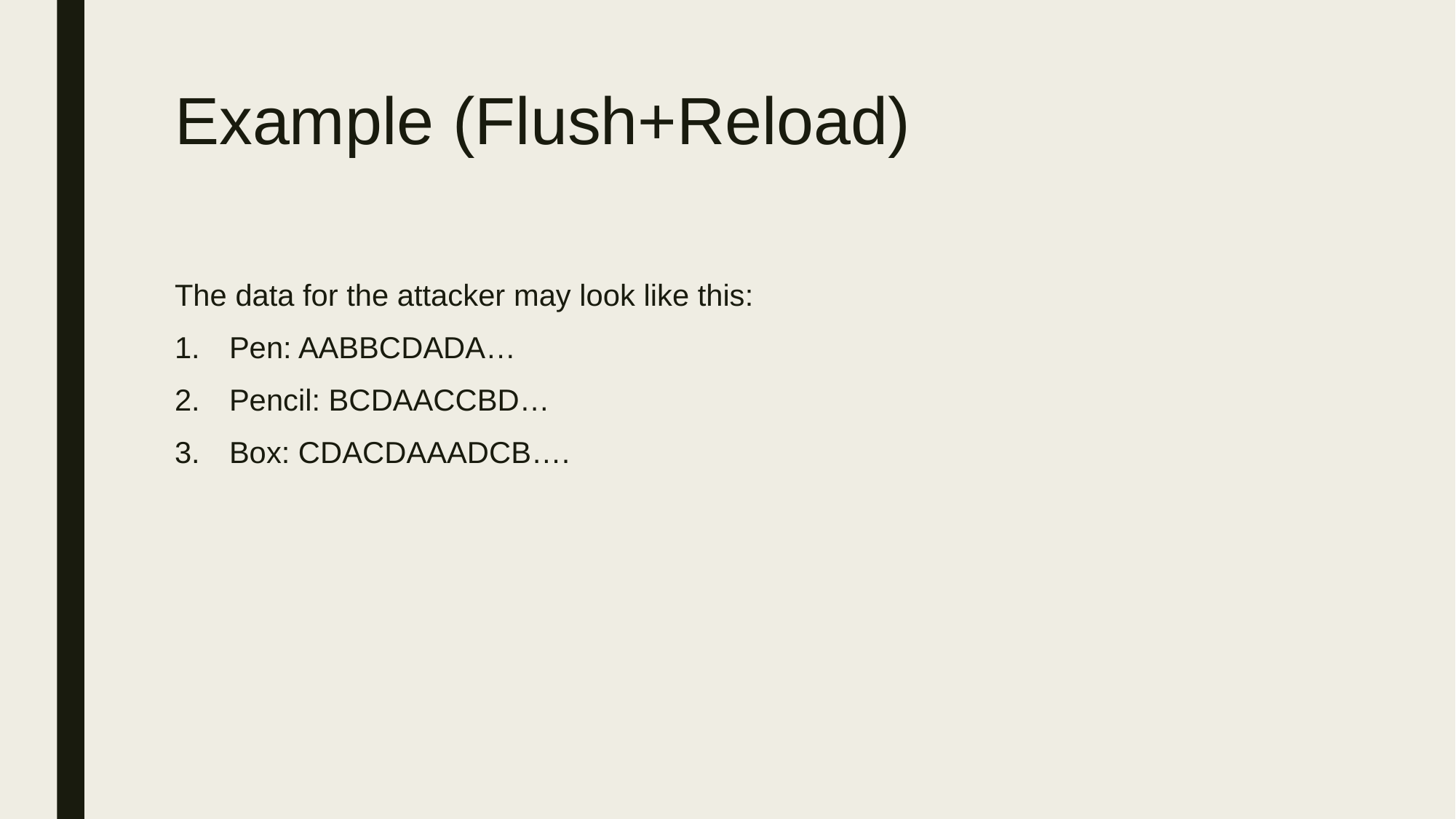

# Example (Flush+Reload)
The data for the attacker may look like this:
Pen: AABBCDADA…
Pencil: BCDAACCBD…
Box: CDACDAAADCB….